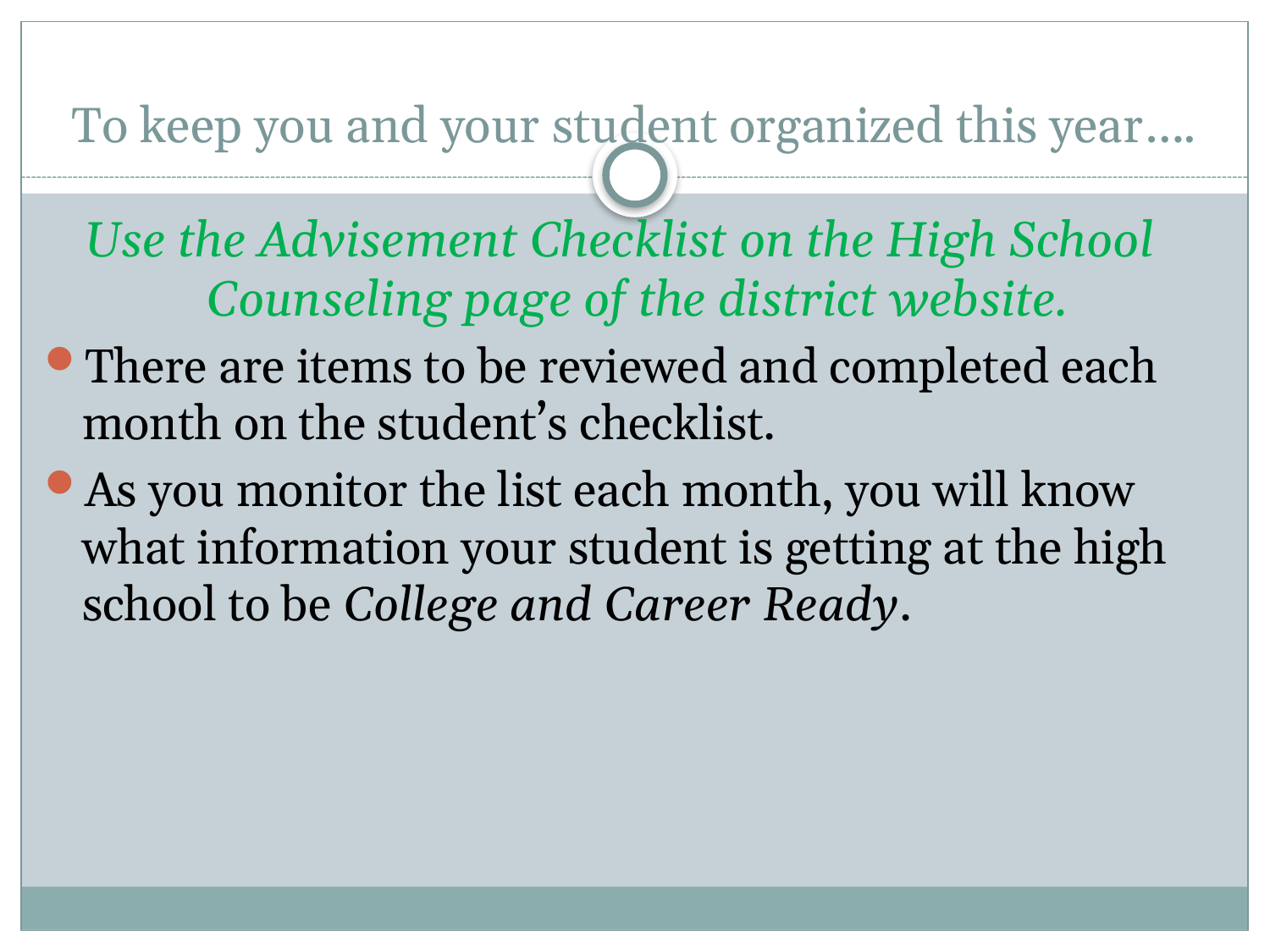

# To keep you and your student organized this year….
Use the Advisement Checklist on the High School Counseling page of the district website.
There are items to be reviewed and completed each month on the student’s checklist.
As you monitor the list each month, you will know what information your student is getting at the high school to be College and Career Ready.